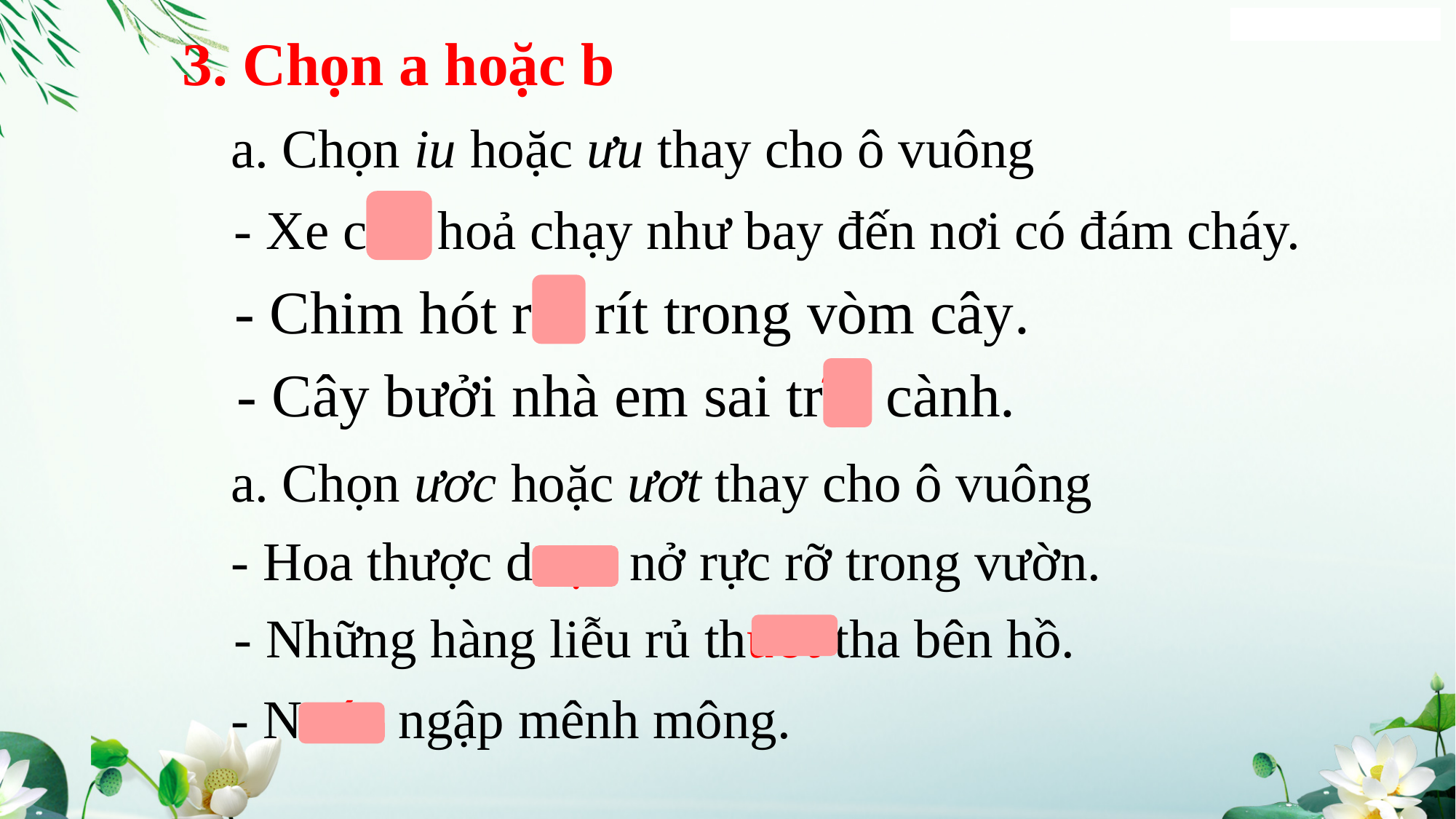

3. Chọn a hoặc b
a. Chọn iu hoặc ưu thay cho ô vuông
- Xe cứu hoả chạy như bay đến nơi có đám cháy.

- Chim hót ríu rít trong vòm cây.

- Cây bưởi nhà em sai trĩu cành.

a. Chọn ươc hoặc ươt thay cho ô vuông
- Hoa thược dược nở rực rỡ trong vườn.

- Những hàng liễu rủ thướt tha bên hồ.

- Nước ngập mênh mông.